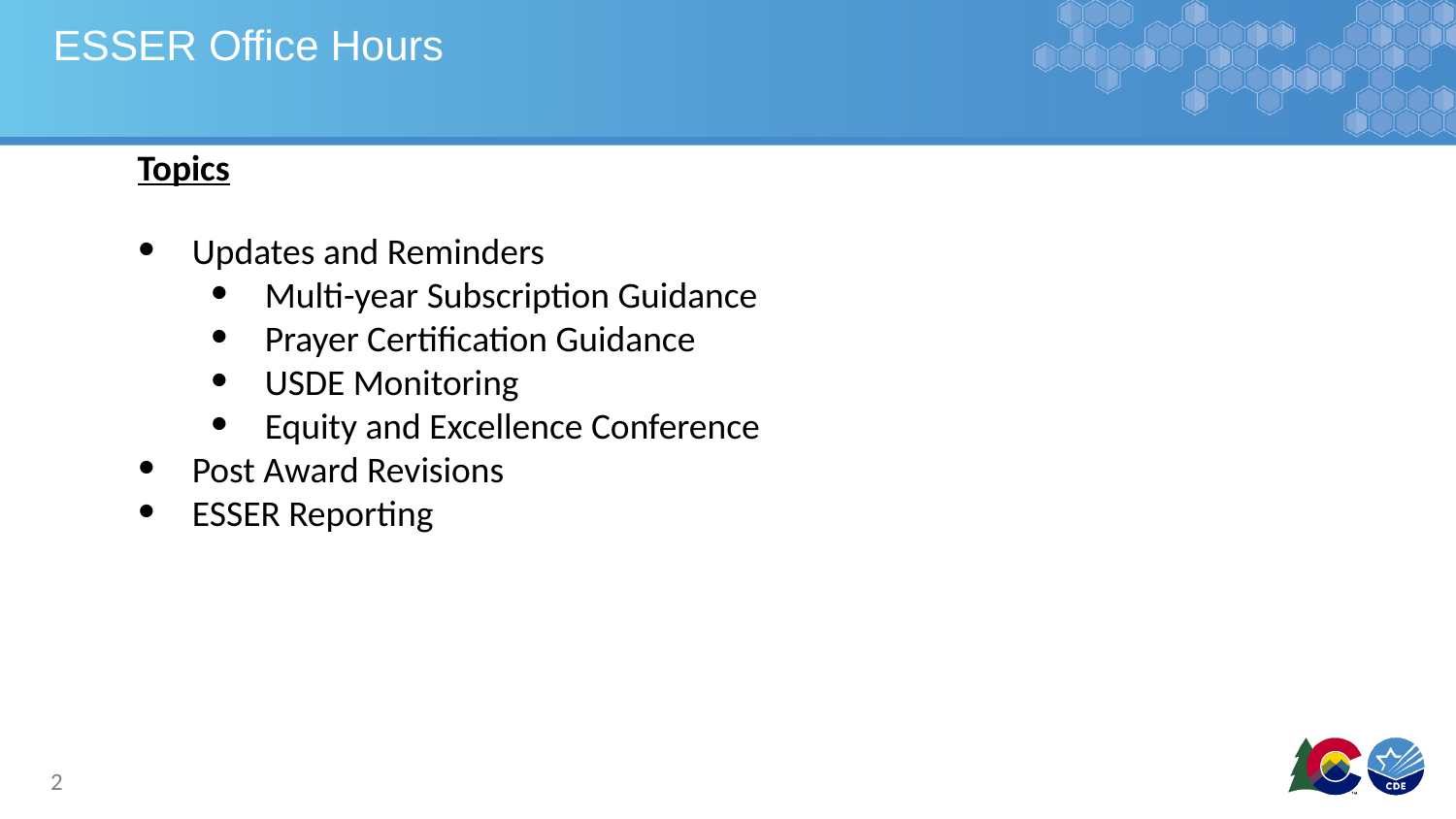

# ESSER Office Hours
Topics

Updates and Reminders
Multi-year Subscription Guidance
Prayer Certification Guidance
USDE Monitoring
Equity and Excellence Conference
Post Award Revisions
ESSER Reporting
2